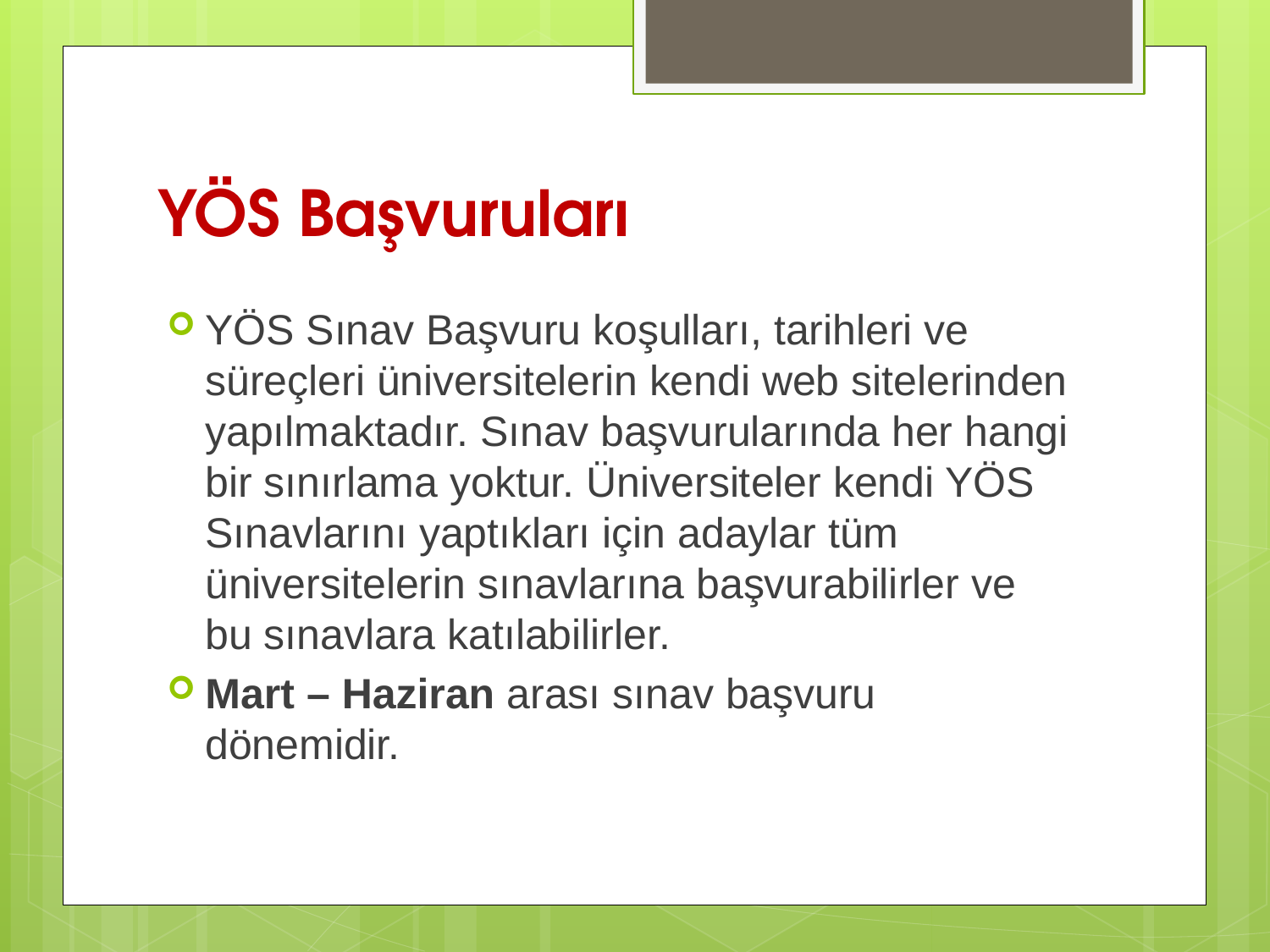

# YÖS Başvuruları
YÖS Sınav Başvuru koşulları, tarihleri ve süreçleri üniversitelerin kendi web sitelerinden yapılmaktadır. Sınav başvurularında her hangi bir sınırlama yoktur. Üniversiteler kendi YÖS Sınavlarını yaptıkları için adaylar tüm üniversitelerin sınavlarına başvurabilirler ve bu sınavlara katılabilirler.
Mart – Haziran arası sınav başvuru dönemidir.